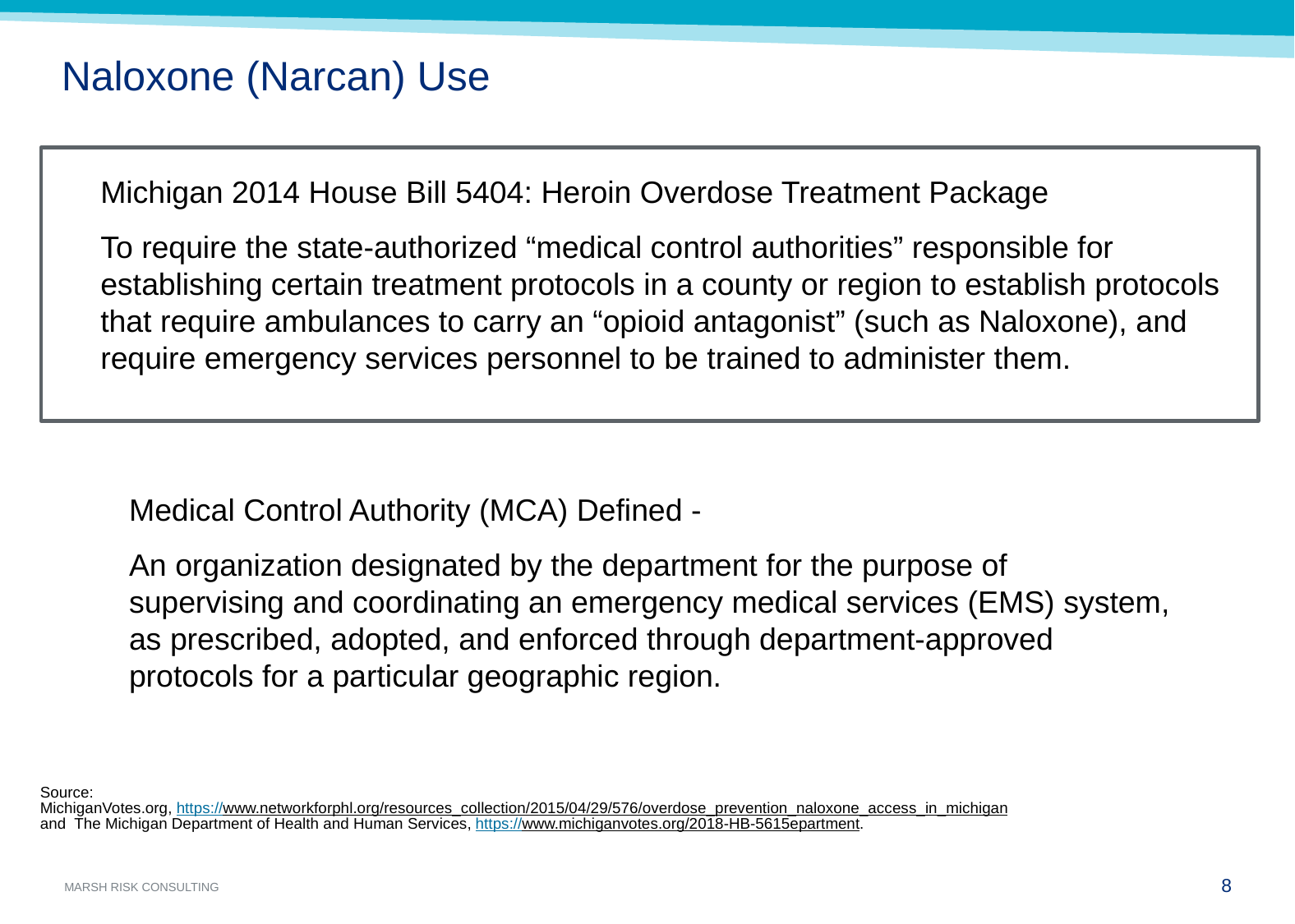

# Naloxone (Narcan) Use

Michigan 2014 House Bill 5404: Heroin Overdose Treatment Package
To require the state-authorized “medical control authorities” responsible for establishing certain treatment protocols in a county or region to establish protocols that require ambulances to carry an “opioid antagonist” (such as Naloxone), and require emergency services personnel to be trained to administer them.
Medical Control Authority (MCA) Defined -
An organization designated by the department for the purpose of supervising and coordinating an emergency medical services (EMS) system, as prescribed, adopted, and enforced through department-approved protocols for a particular geographic region.

Source:
MichiganVotes.org, https://www.networkforphl.org/resources_collection/2015/04/29/576/overdose_prevention_naloxone_access_in_michigan and  The Michigan Department of Health and Human Services, https://www.michiganvotes.org/2018-HB-5615epartment.
8